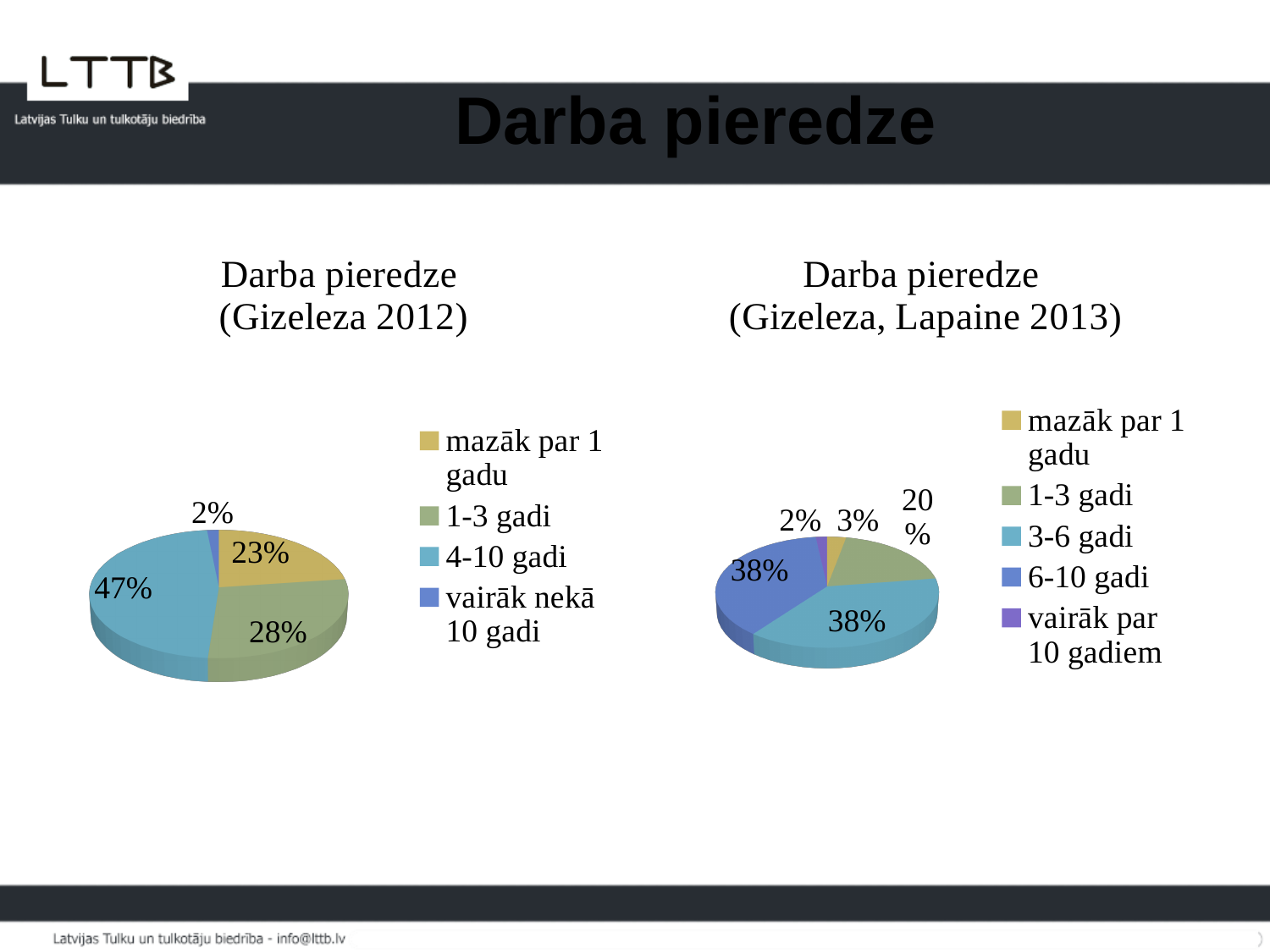

# Darba pieredze

[unsupported chart]

[unsupported chart]